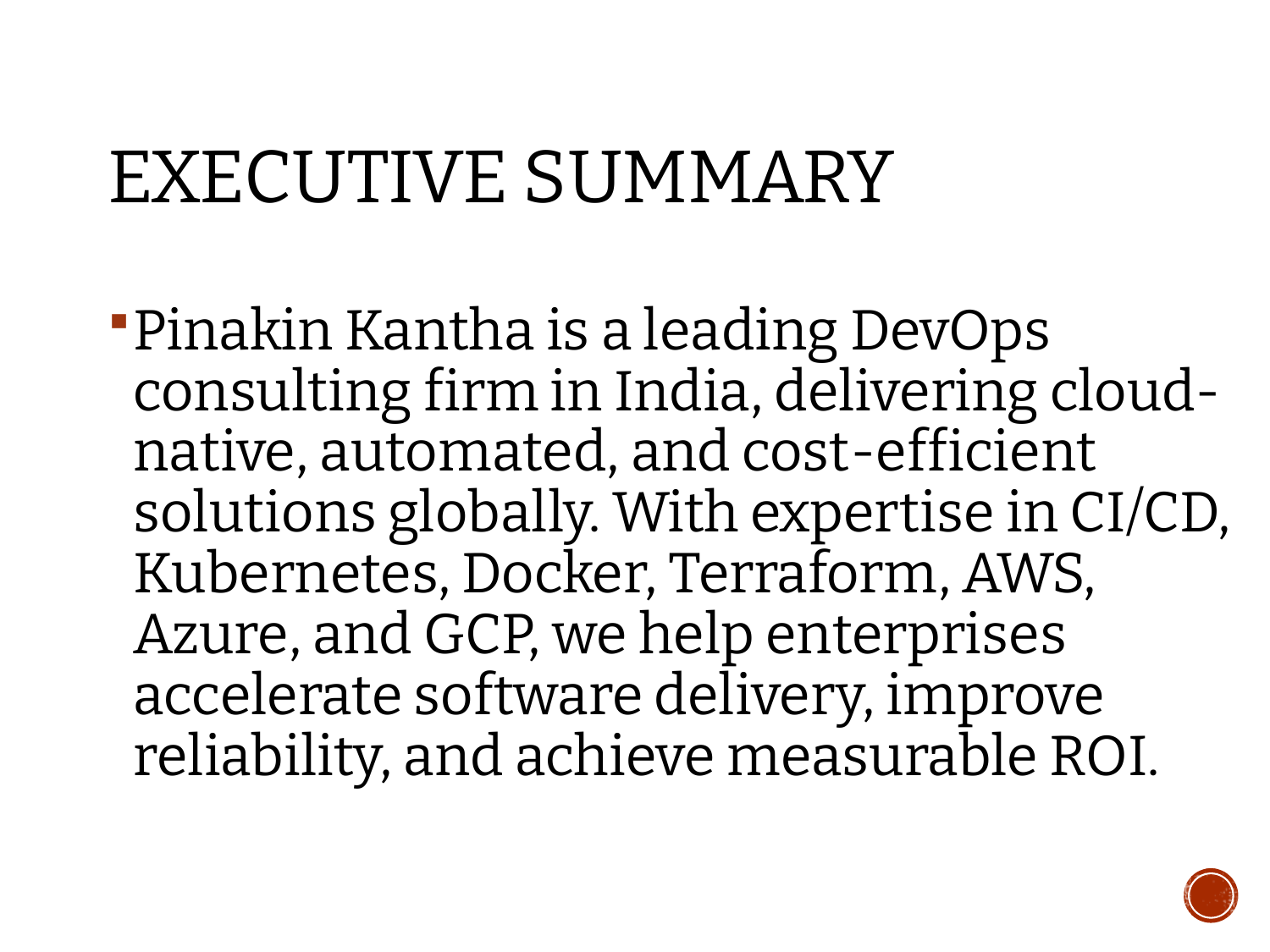

# Executive Summary
Pinakin Kantha is a leading DevOps consulting firm in India, delivering cloud-native, automated, and cost-efficient solutions globally. With expertise in CI/CD, Kubernetes, Docker, Terraform, AWS, Azure, and GCP, we help enterprises accelerate software delivery, improve reliability, and achieve measurable ROI.